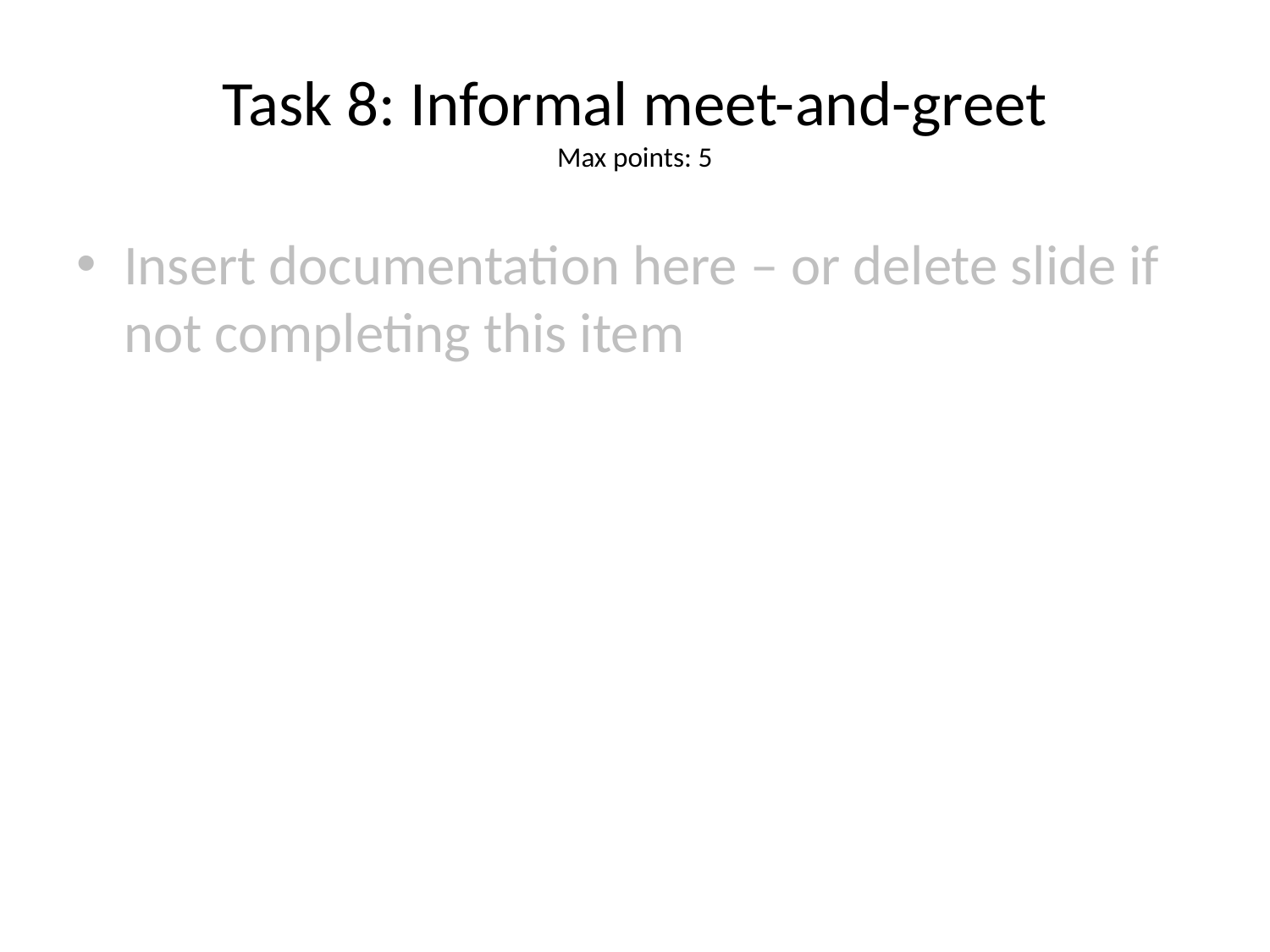

# Task 8: Informal meet-and-greet
Max points: 5
Insert documentation here – or delete slide if not completing this item